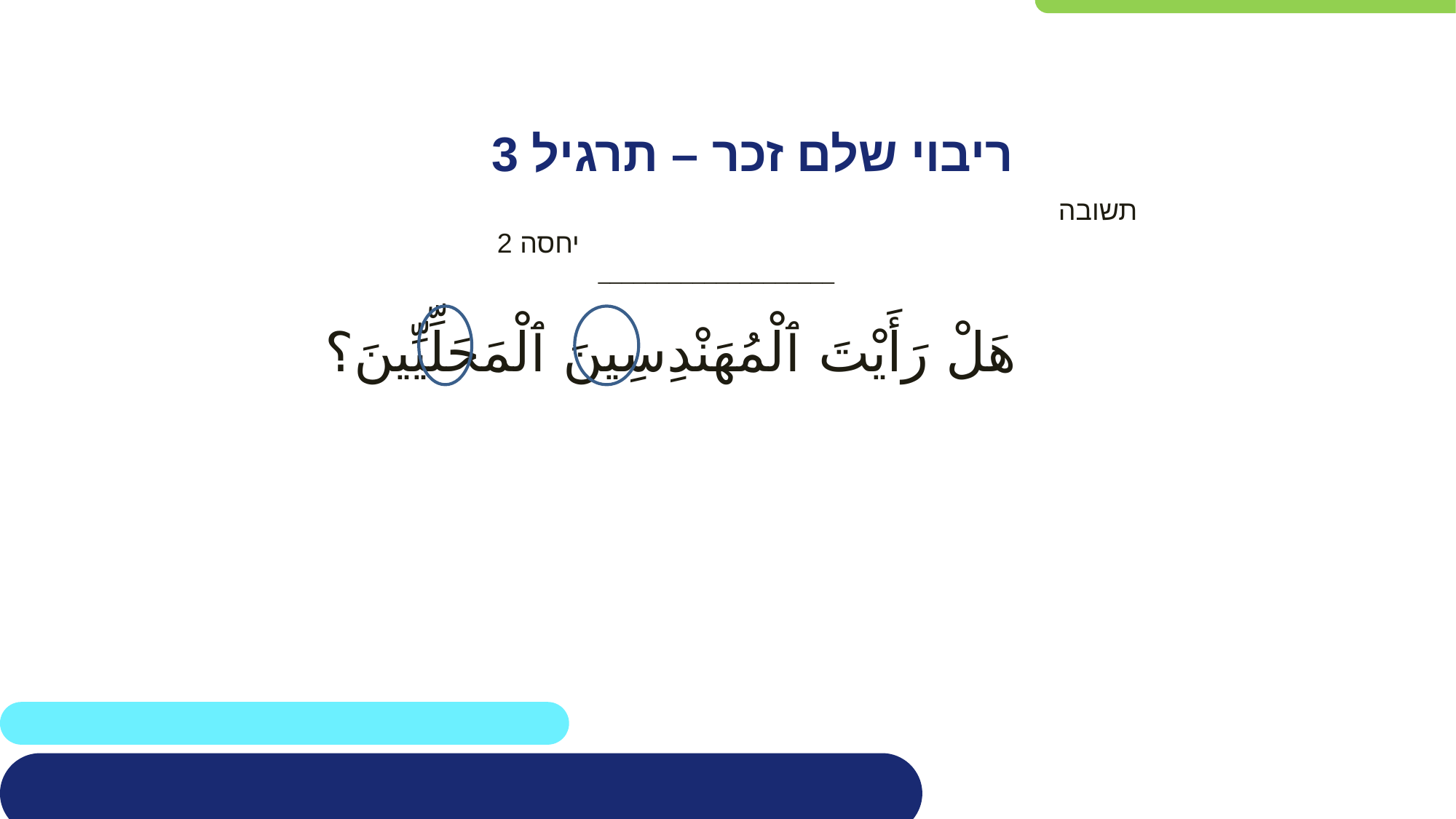

ריבוי שלם זכר – תרגיל 3
תשובה
                                                                         יחסה 2
			              ____________________
هَلْ رَأَيْتَ ٱلْمُهَنْدِسِينَ ٱلْمَحَلِّيِّينَ؟